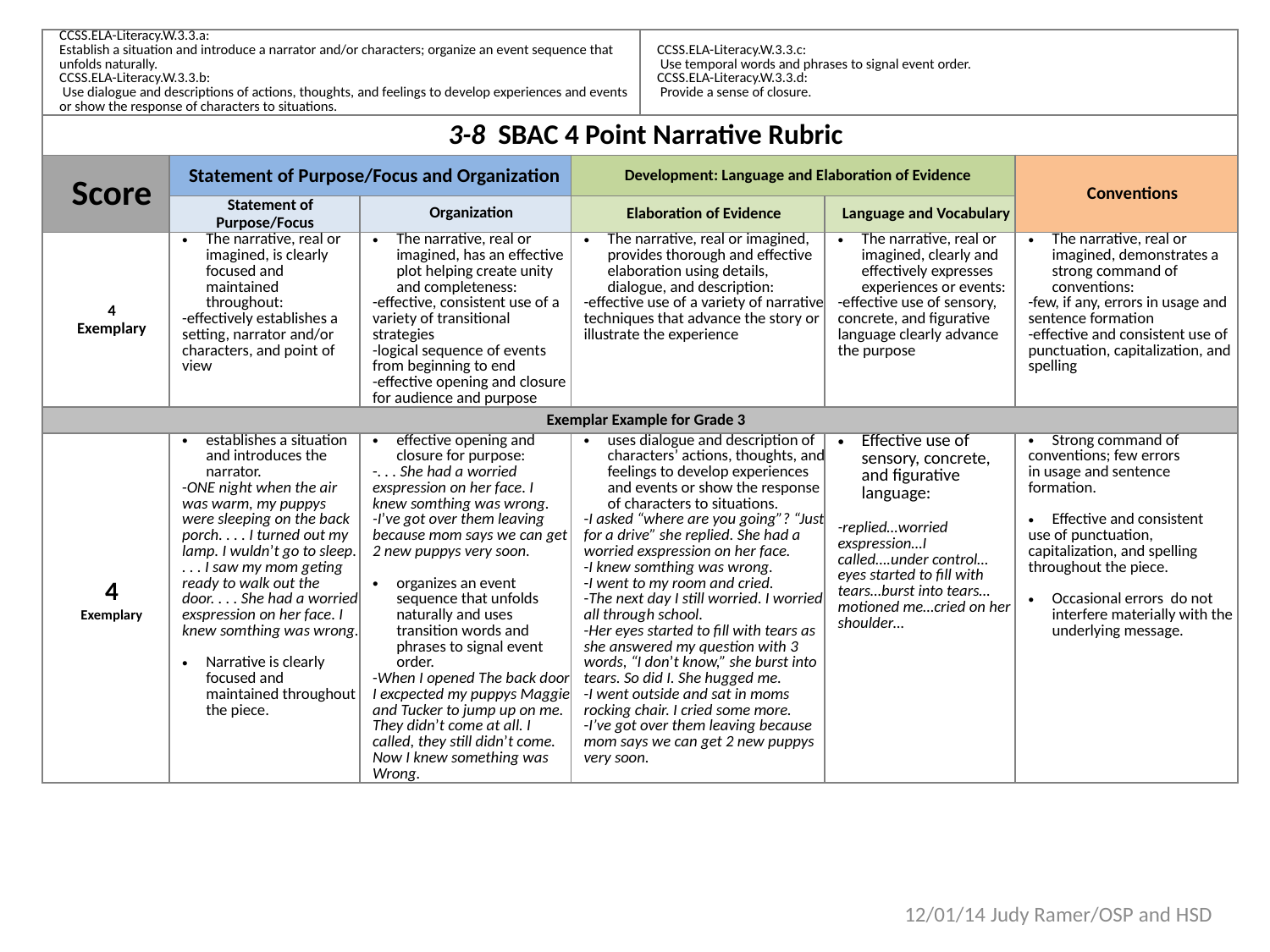

| CCSS.ELA-Literacy.W.3.3.a: Establish a situation and introduce a narrator and/or characters; organize an event sequence that unfolds naturally. CCSS.ELA-Literacy.W.3.3.b: Use dialogue and descriptions of actions, thoughts, and feelings to develop experiences and events or show the response of characters to situations. |  |  |  | CCSS.ELA-Literacy.W.3.3.c: Use temporal words and phrases to signal event order. CCSS.ELA-Literacy.W.3.3.d: Provide a sense of closure. |  |  |
| --- | --- | --- | --- | --- | --- | --- |
| 3-8 SBAC 4 Point Narrative Rubric |  |  |  |  |  |  |
| Score | Statement of Purpose/Focus and Organization |  | Development: Language and Elaboration of Evidence |  |  | Conventions |
|  | Statement of Purpose/Focus | Organization | Elaboration of Evidence |  | Language and Vocabulary |  |
| 4 Exemplary | The narrative, real or imagined, is clearly focused and maintained throughout: -effectively establishes a setting, narrator and/or characters, and point of view | The narrative, real or imagined, has an effective plot helping create unity and completeness: -effective, consistent use of a variety of transitional strategies -logical sequence of events from beginning to end -effective opening and closure for audience and purpose | The narrative, real or imagined, provides thorough and effective elaboration using details, dialogue, and description: -effective use of a variety of narrative techniques that advance the story or illustrate the experience |  | The narrative, real or imagined, clearly and effectively expresses experiences or events: -effective use of sensory, concrete, and figurative language clearly advance the purpose | The narrative, real or imagined, demonstrates a strong command of conventions: -few, if any, errors in usage and sentence formation -effective and consistent use of punctuation, capitalization, and spelling |
| Exemplar Example for Grade 3 |  |  |  |  |  |  |
| 4 Exemplary | establishes a situation and introduces the narrator. -ONE night when the air was warm, my puppys were sleeping on the back porch. . . . I turned out my lamp. I wuldn’t go to sleep. . . . I saw my mom geting ready to walk out the door. . . . She had a worried exspression on her face. I knew somthing was wrong. Narrative is clearly focused and maintained throughout the piece. | effective opening and closure for purpose: -. . . She had a worried exspression on her face. I knew somthing was wrong. -I’ve got over them leaving because mom says we can get 2 new puppys very soon. organizes an event sequence that unfolds naturally and uses transition words and phrases to signal event order. -When I opened The back door I excpected my puppys Maggie and Tucker to jump up on me. They didn’t come at all. I called, they still didn’t come. Now I knew something was Wrong. | uses dialogue and description of characters’ actions, thoughts, and feelings to develop experiences and events or show the response of characters to situations. -I asked “where are you going”? “Just for a drive” she replied. She had a worried exspression on her face. -I knew somthing was wrong. -I went to my room and cried. -The next day I still worried. I worried all through school. -Her eyes started to fill with tears as she answered my question with 3 words, “I don’t know,” she burst into tears. So did I. She hugged me. -I went outside and sat in moms rocking chair. I cried some more. -I’ve got over them leaving because mom says we can get 2 new puppys very soon. |  | Effective use of sensory, concrete, and figurative language: -replied…worried exspression…I called….under control…eyes started to fill with tears…burst into tears…motioned me…cried on her shoulder… | Strong command of conventions; few errors in usage and sentence formation. Effective and consistent use of punctuation, capitalization, and spelling throughout the piece. Occasional errors do not interfere materially with the underlying message. |
12/01/14 Judy Ramer/OSP and HSD